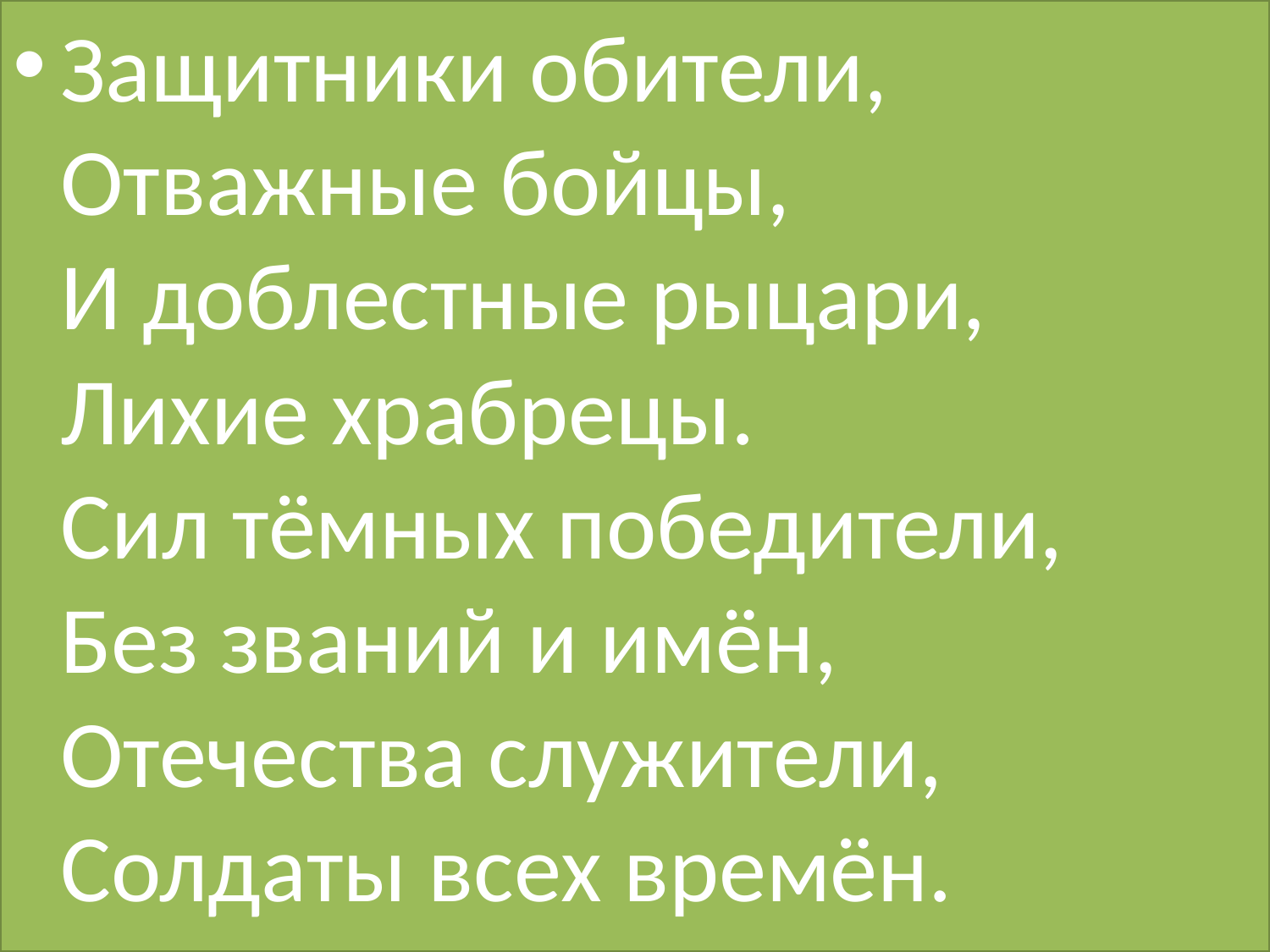

Защитники обители,
Отважные бойцы,
И доблестные рыцари,
Лихие храбрецы.
Сил тёмных победители,
Без званий и имён,
Отечества служители,
Солдаты всех времён.
#